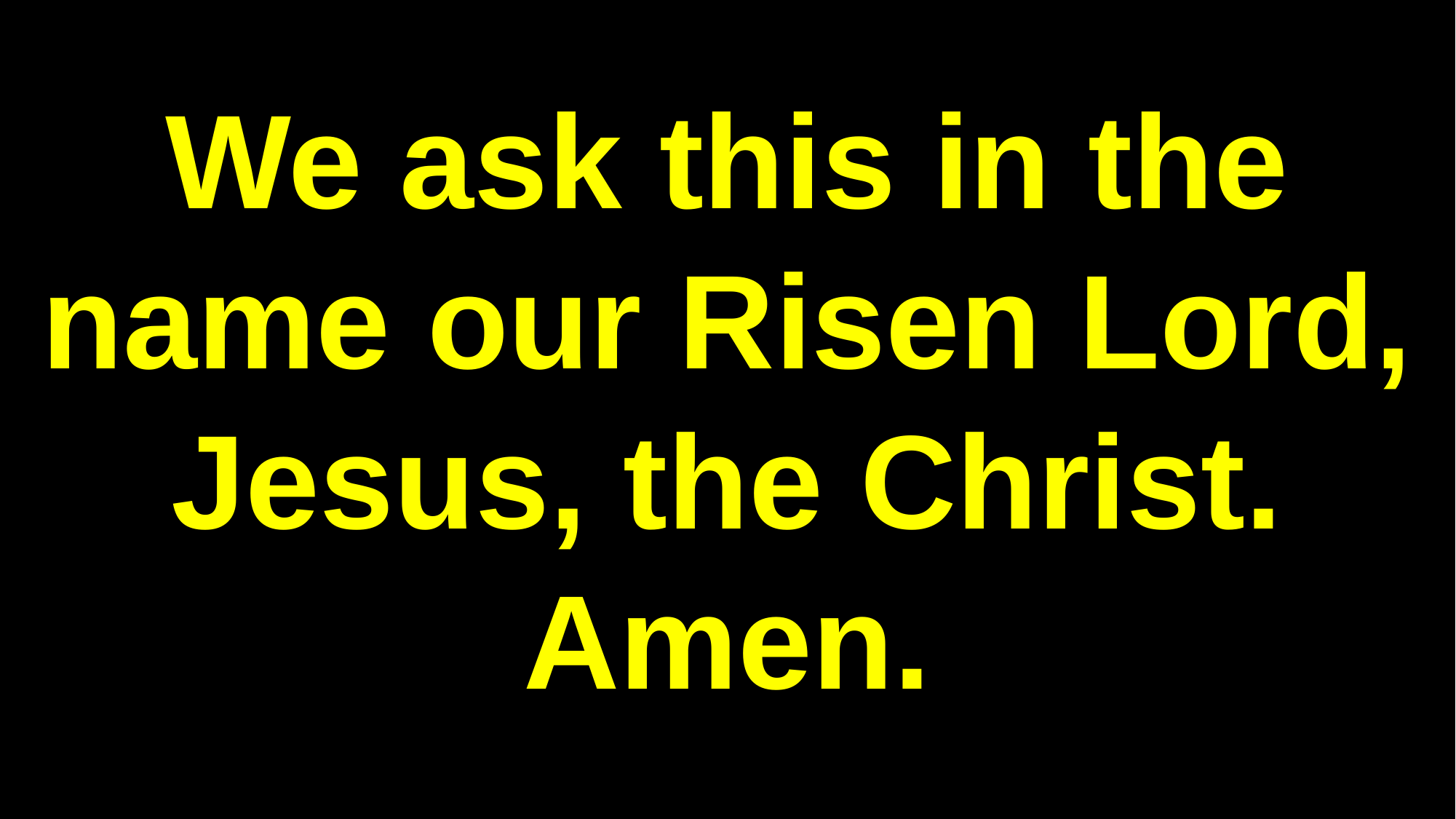

We ask this in the name our Risen Lord, Jesus, the Christ.
Amen.